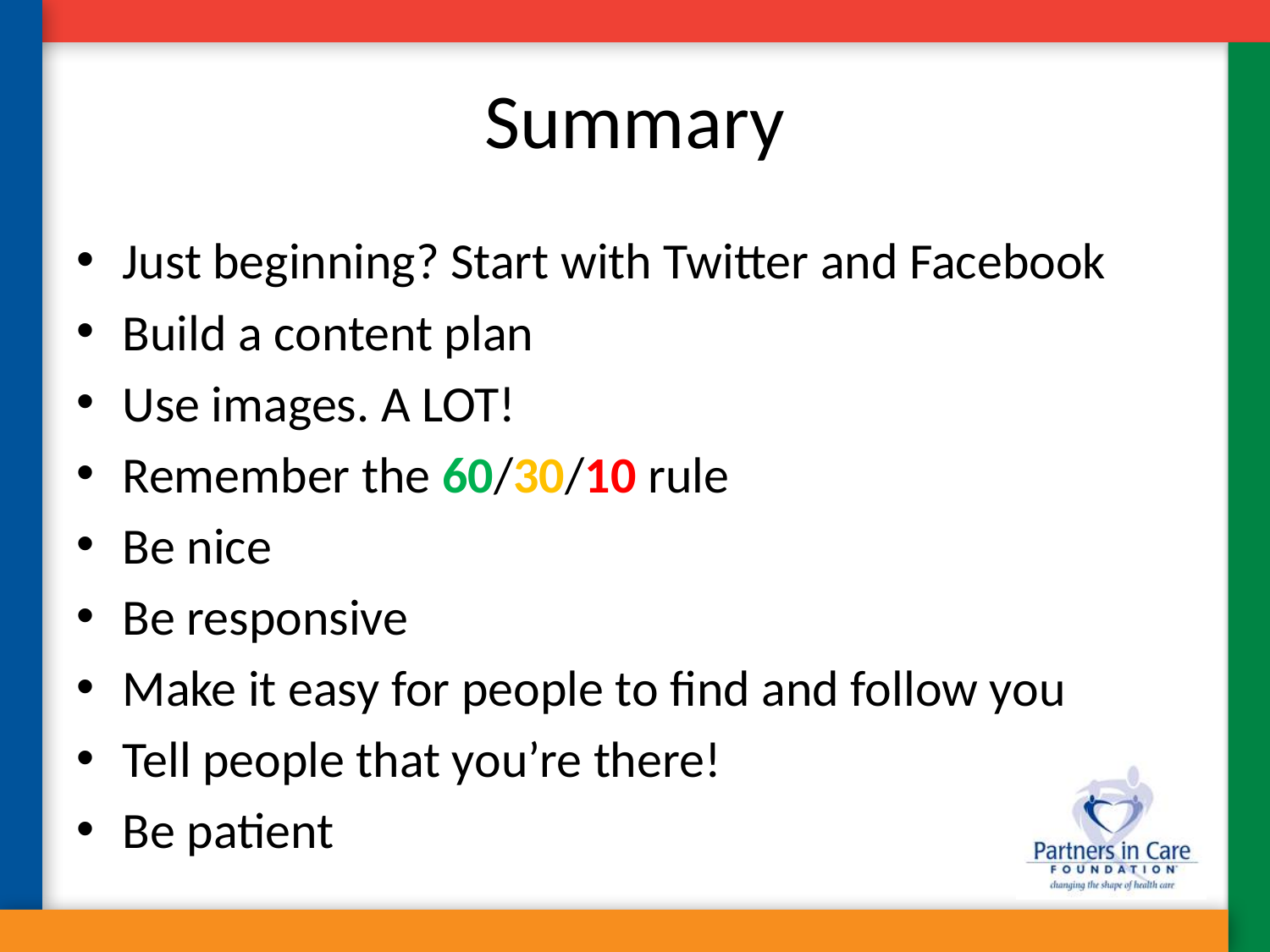

# Summary
Just beginning? Start with Twitter and Facebook
Build a content plan
Use images. A LOT!
Remember the 60/30/10 rule
Be nice
Be responsive
Make it easy for people to find and follow you
Tell people that you’re there!
Be patient